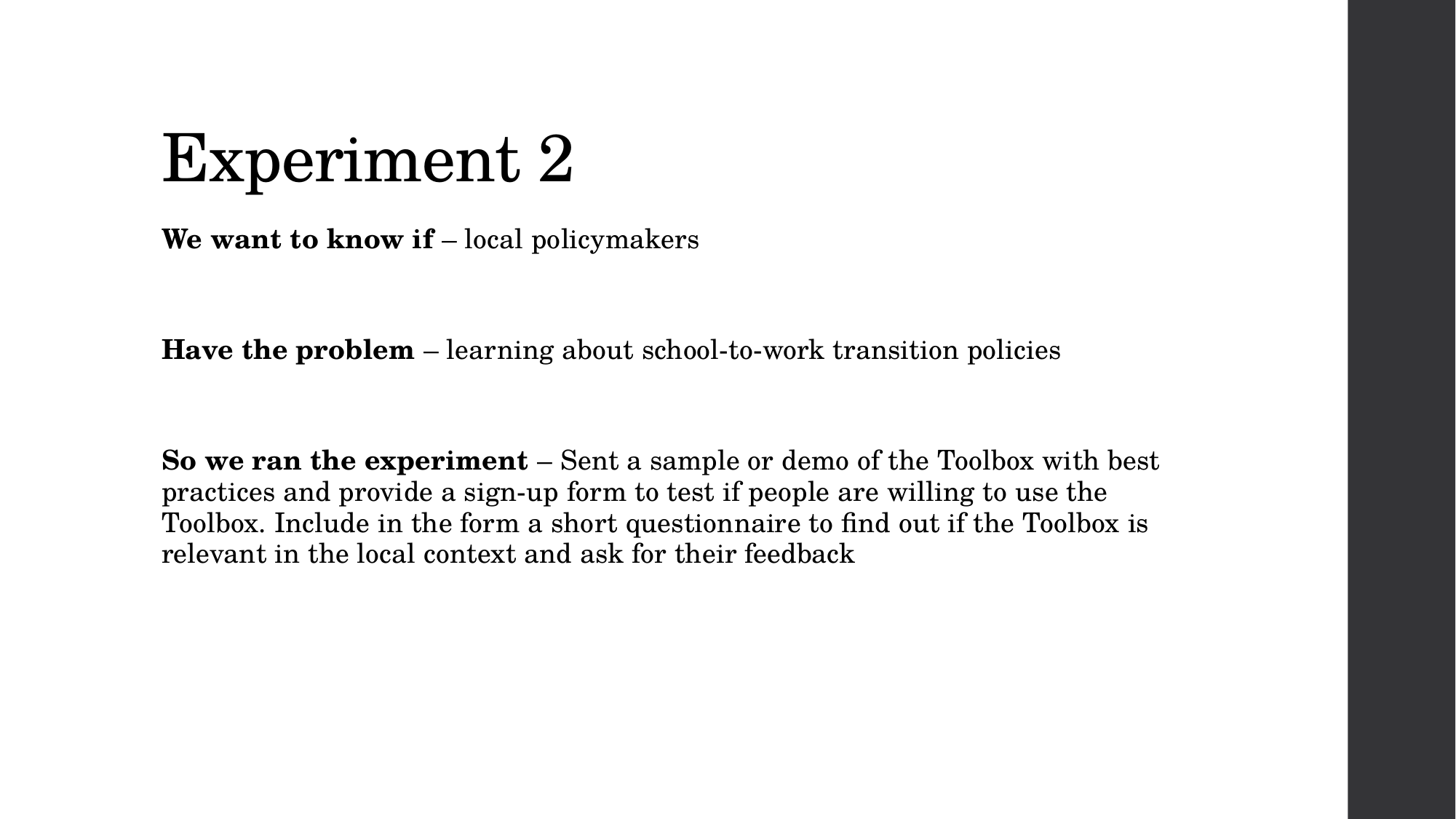

# Experiment 2
We want to know if – local policymakers

Have the problem – learning about school-to-work transition policies

So we ran the experiment – Sent a sample or demo of the Toolbox with best practices and provide a sign-up form to test if people are willing to use the Toolbox. Include in the form a short questionnaire to find out if the Toolbox is relevant in the local context and ask for their feedback